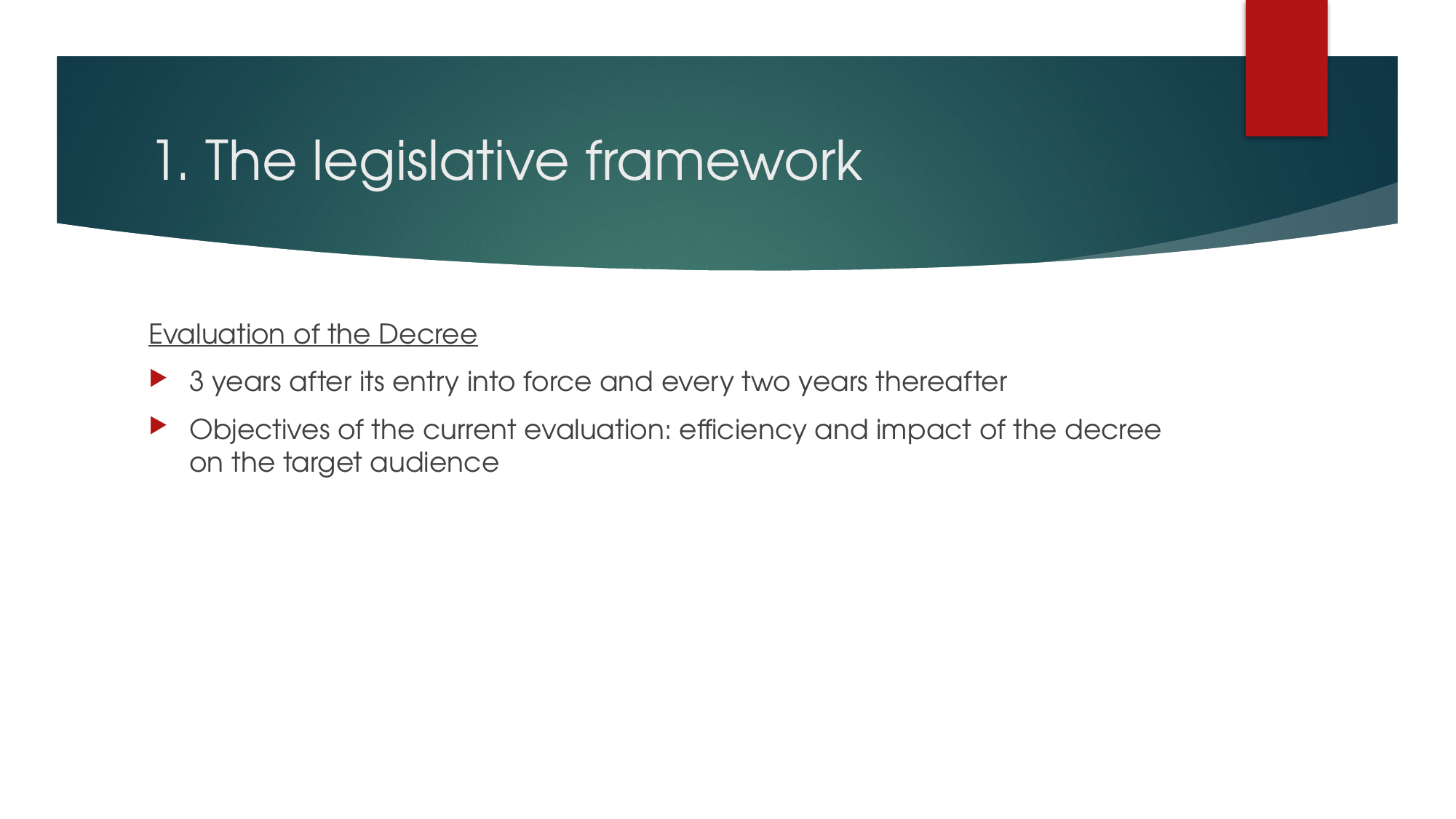

# 1. The legislative framework
Evaluation of the Decree
3 years after its entry into force and every two years thereafter
Objectives of the current evaluation: efficiency and impact of the decree on the target audience